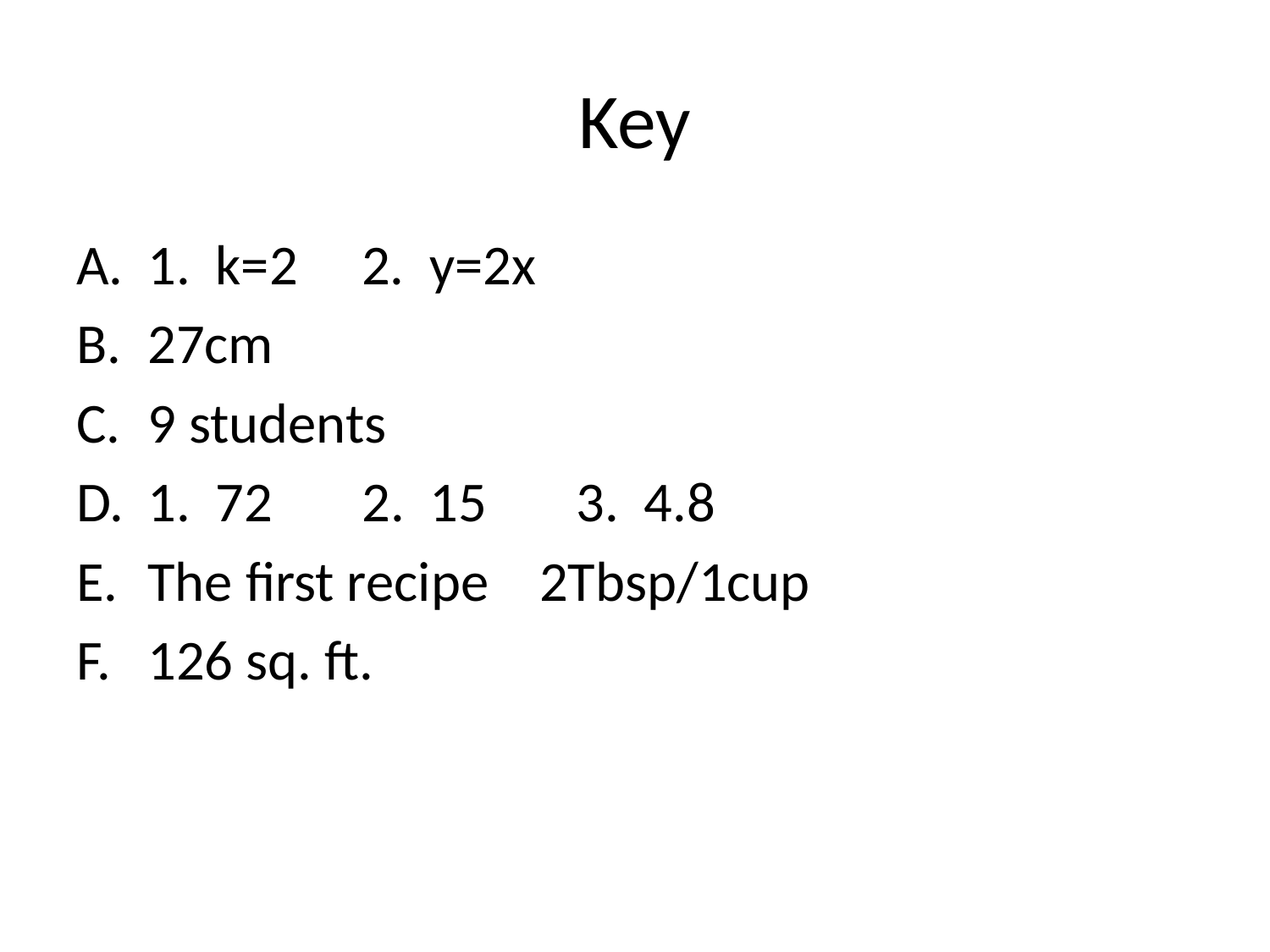

# Key
1.  k=2     2.  y=2x
27cm
9 students
1.  72       2.  15       3.  4.8
The first recipe    2Tbsp/1cup
126 sq. ft.